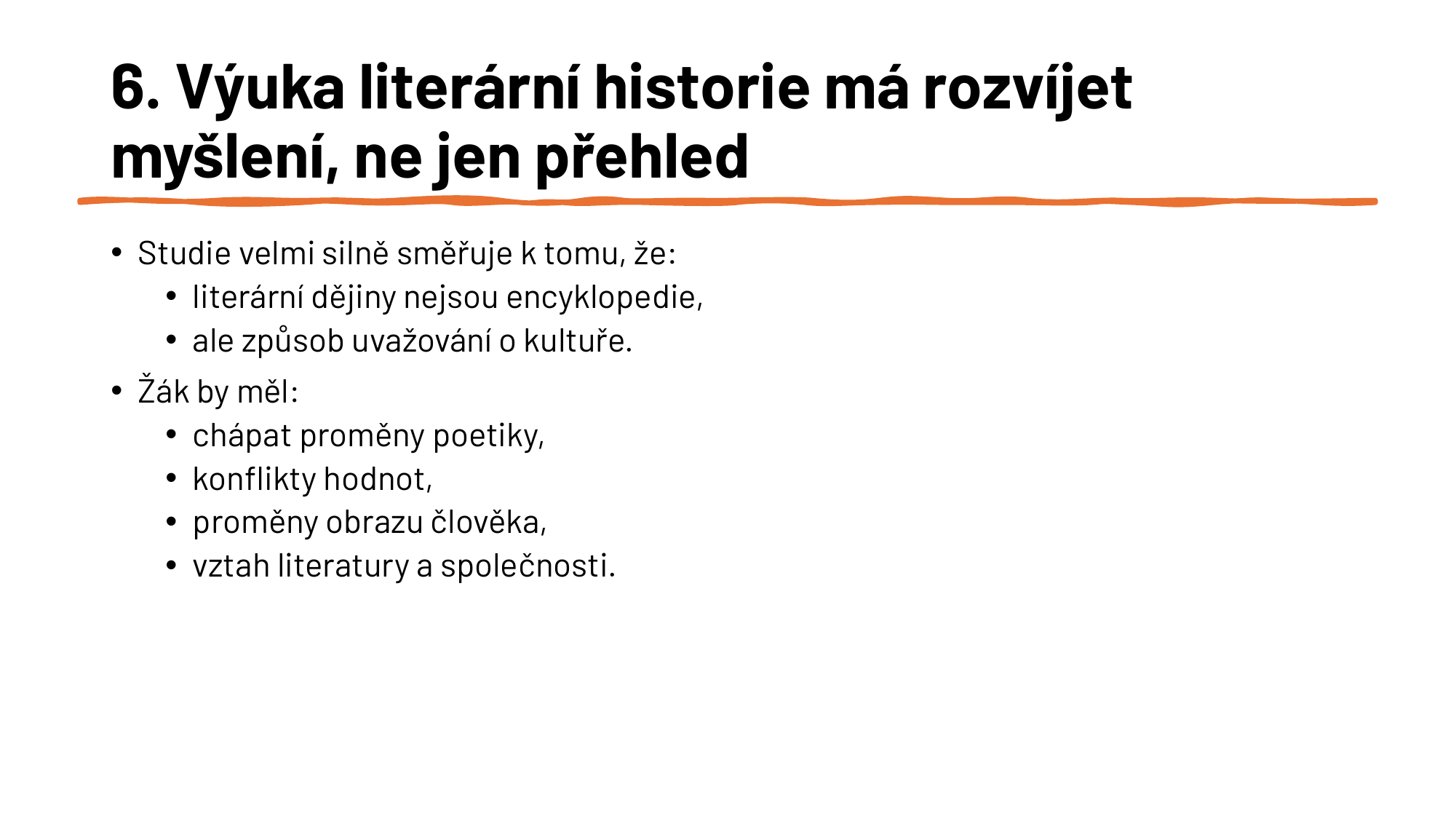

# 6. Výuka literární historie má rozvíjet myšlení, ne jen přehled

Studie velmi silně směřuje k tomu, že:
literární dějiny nejsou encyklopedie,
ale způsob uvažování o kultuře.
Žák by měl:
chápat proměny poetiky,
konflikty hodnot,
proměny obrazu člověka,
vztah literatury a společnosti.